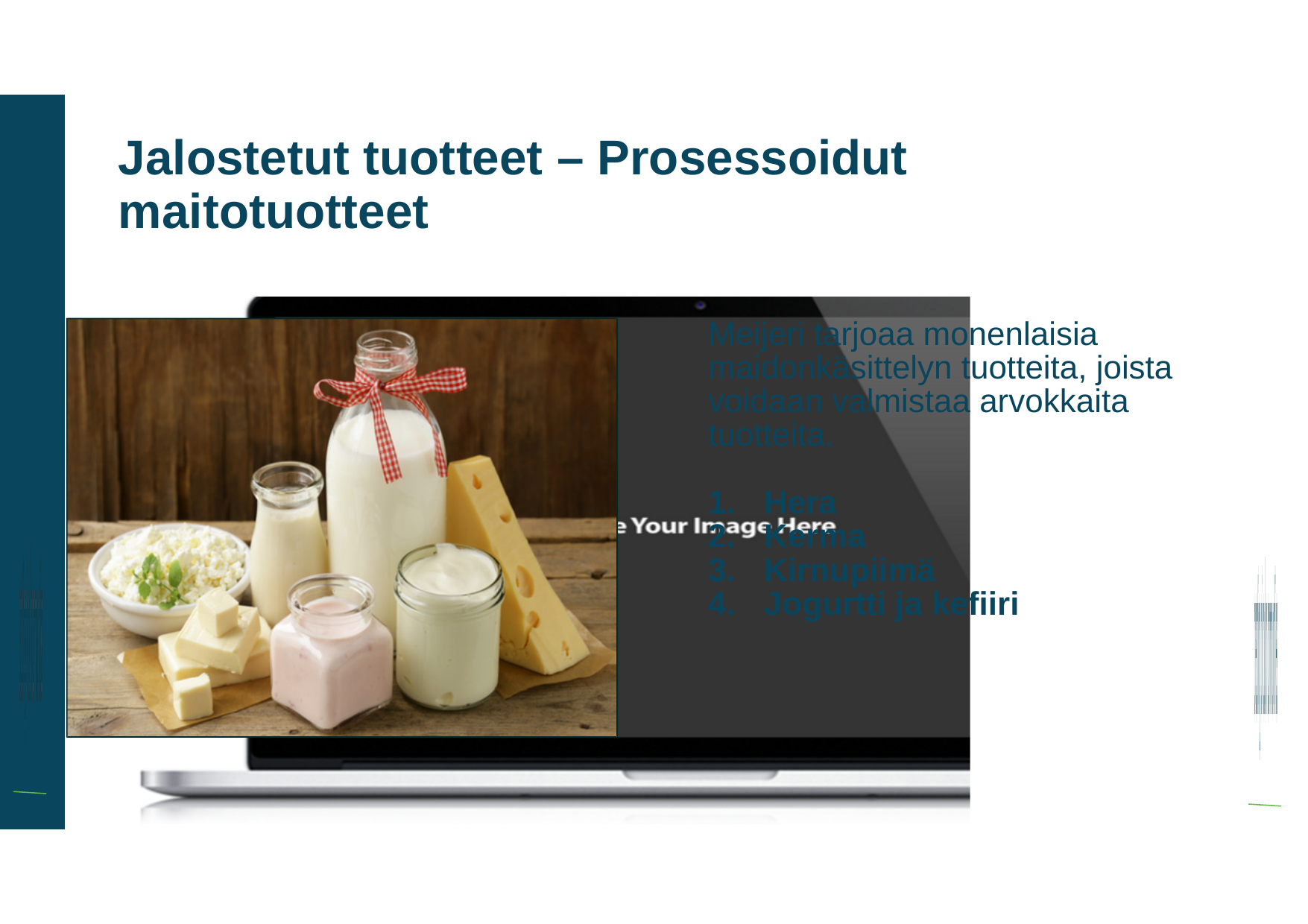

Jalostetut tuotteet – Prosessoidut maitotuotteet

Meijeri tarjoaa monenlaisia ​​maidonkäsittelyn tuotteita, joista voidaan valmistaa arvokkaita tuotteita.

Hera
Kerma
Kirnupiimä
Jogurtti ja kefiiri